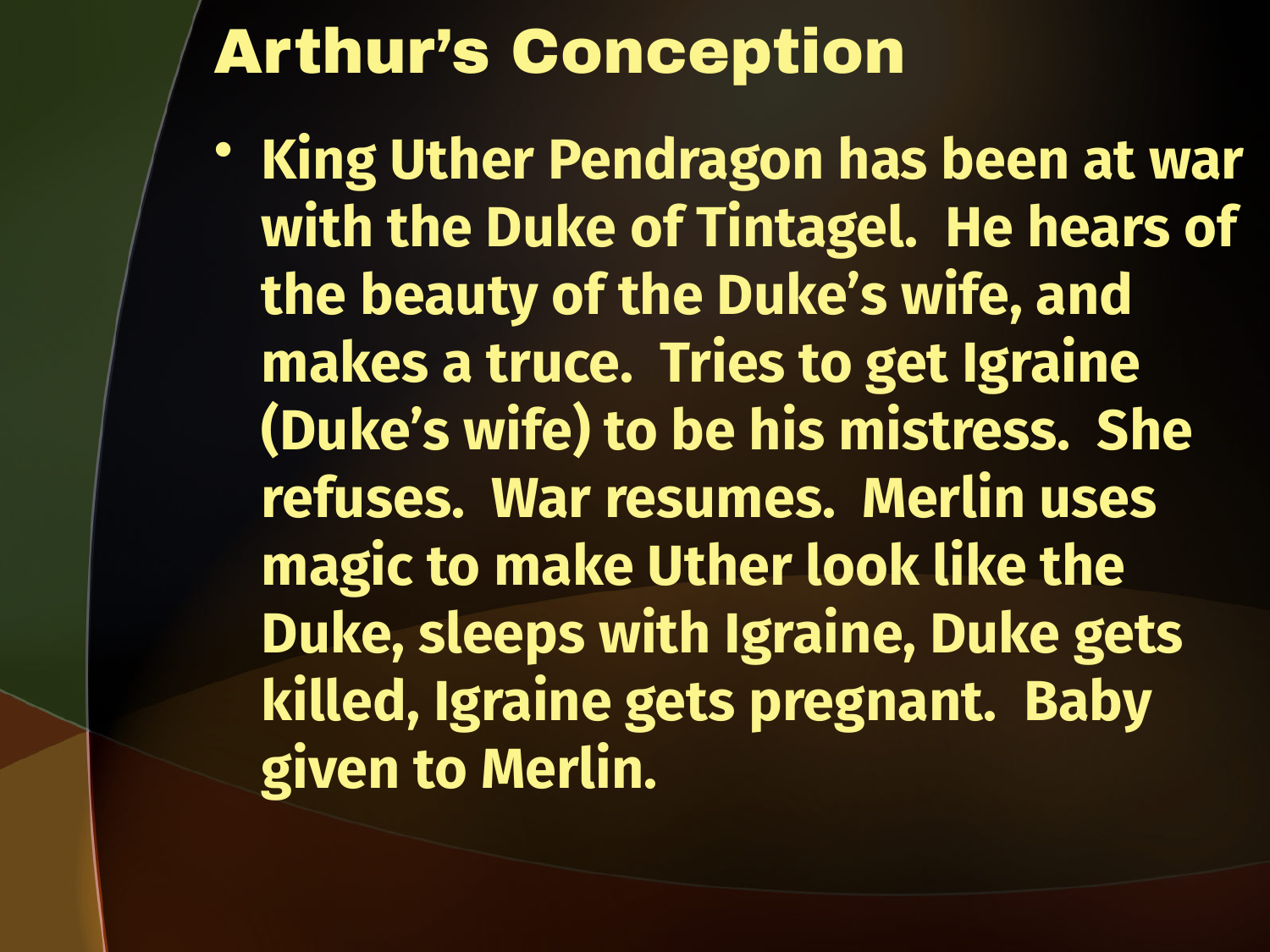

# Arthur’s Conception
King Uther Pendragon has been at war with the Duke of Tintagel.  He hears of the beauty of the Duke’s wife, and makes a truce.  Tries to get Igraine (Duke’s wife) to be his mistress.  She refuses.  War resumes.  Merlin uses magic to make Uther look like the Duke, sleeps with Igraine, Duke gets killed, Igraine gets pregnant.  Baby given to Merlin.